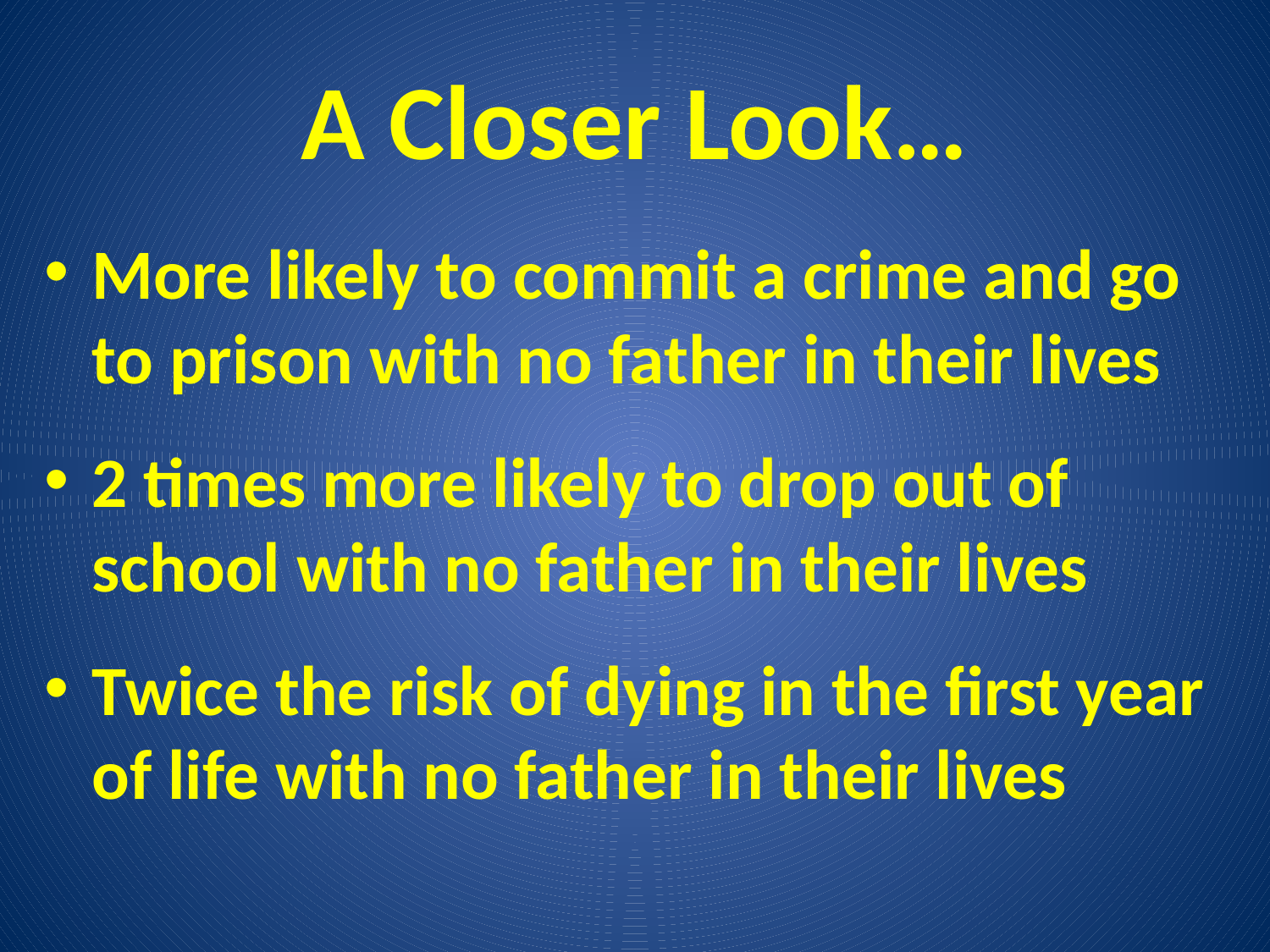

# A Closer Look…
More likely to commit a crime and go to prison with no father in their lives

2 times more likely to drop out of school with no father in their lives

Twice the risk of dying in the first year of life with no father in their lives